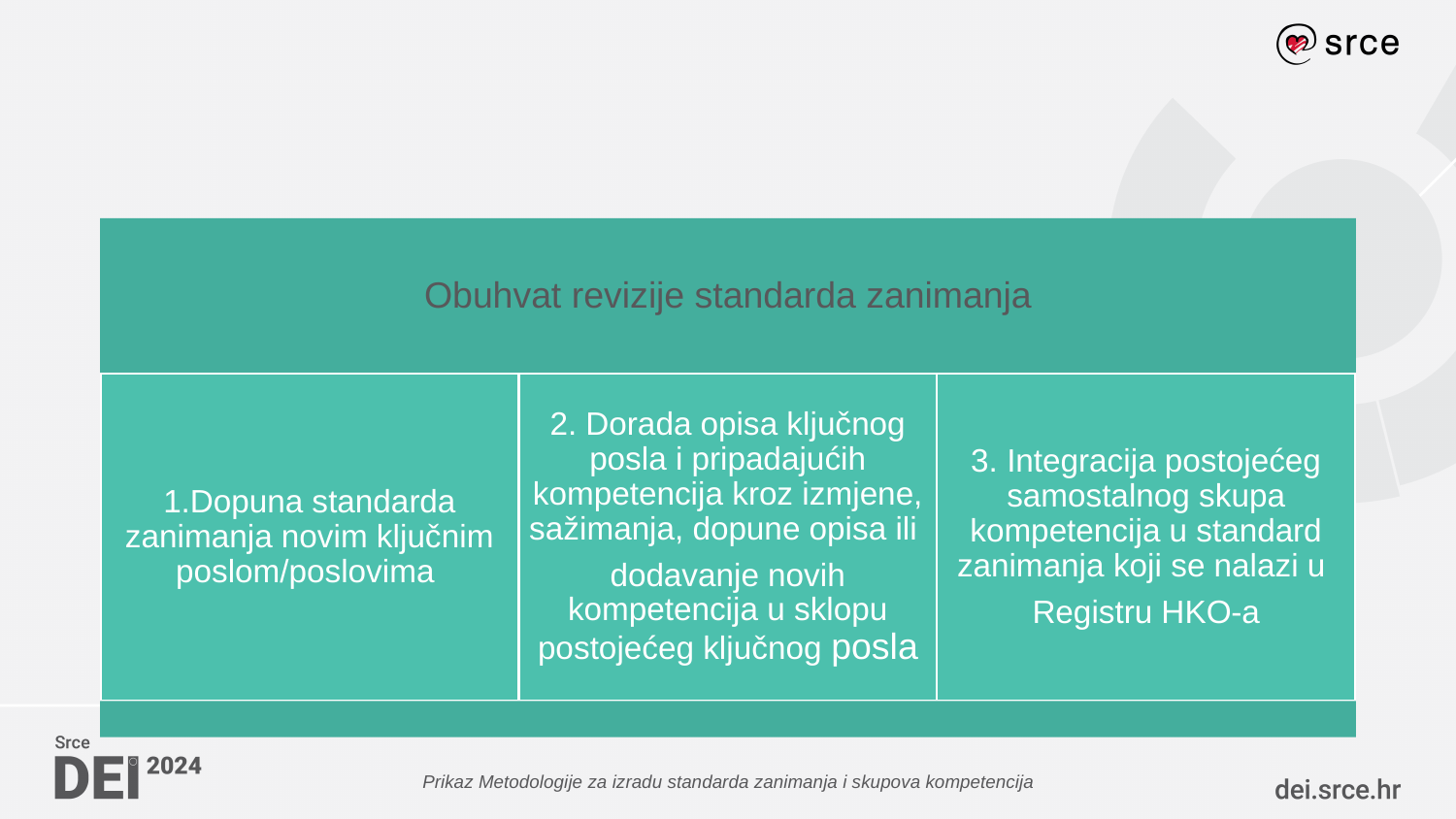

#
Obuhvat revizije standarda zanimanja
1.Dopuna standarda zanimanja novim ključnim poslom/poslovima
2. Dorada opisa ključnog posla i pripadajućih kompetencija kroz izmjene, sažimanja, dopune opisa ili
dodavanje novih kompetencija u sklopu postojećeg ključnog posla
3. Integracija postojećeg samostalnog skupa kompetencija u standard zanimanja koji se nalazi u
Registru HKO-a
Prikaz Metodologije za izradu standarda zanimanja i skupova kompetencija